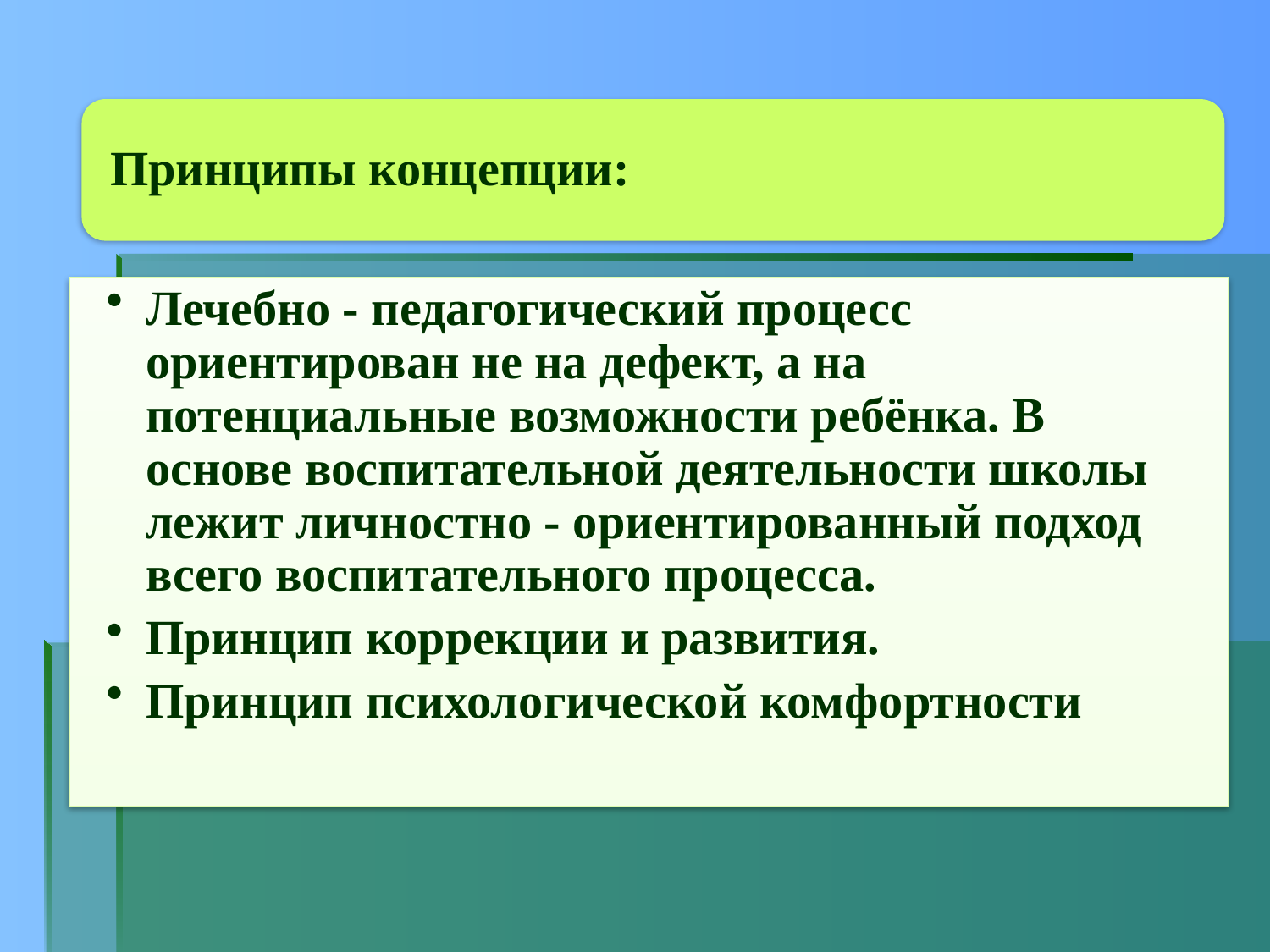

Принципы концепции:
Лечебно - педагогический процесс ориентирован не на дефект, а на потенциальные возможности ребёнка. В основе воспитательной деятельности школы лежит личностно - ориентированный подход всего воспитательного процесса.
Принцип коррекции и развития.
Принцип психологической комфортности